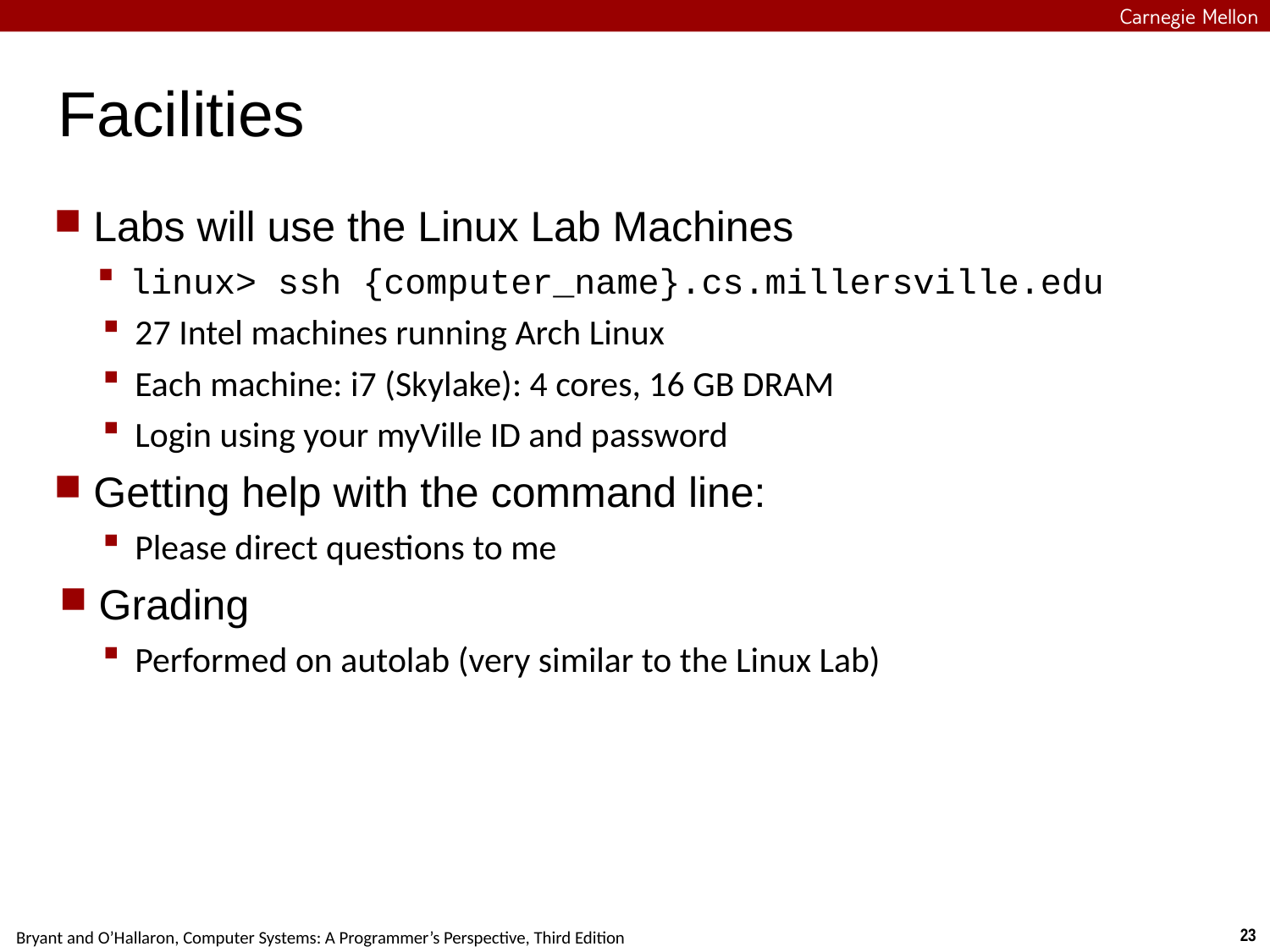

Carnegie Mellon
# Facilities
Labs will use the Linux Lab Machines
linux> ssh {computer_name}.cs.millersville.edu
27 Intel machines running Arch Linux
Each machine: i7 (Skylake): 4 cores, 16 GB DRAM
Login using your myVille ID and password
Getting help with the command line:
Please direct questions to me
Grading
Performed on autolab (very similar to the Linux Lab)